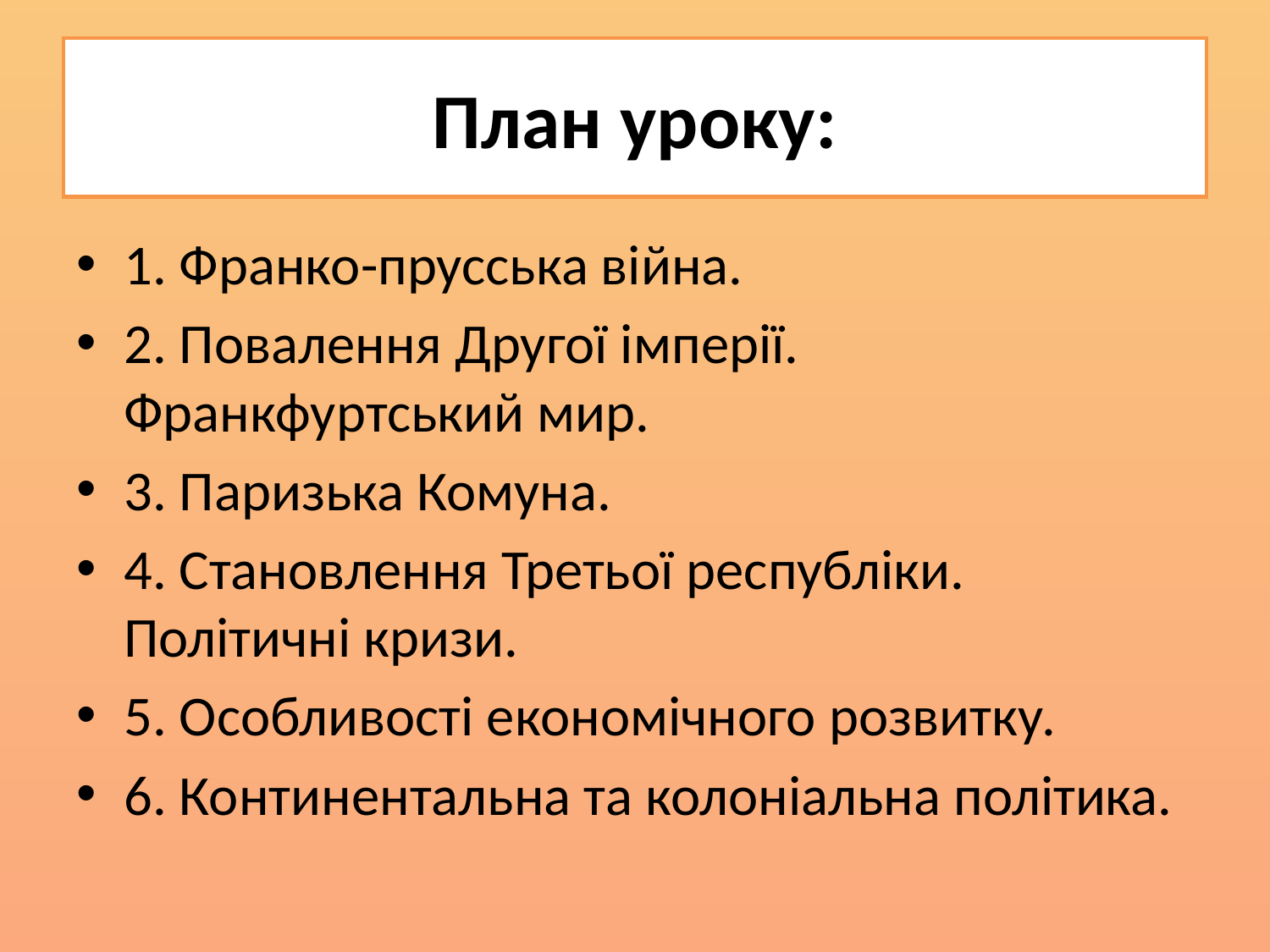

# План уроку:
1. Франко-прусська війна.
2. Повалення Другої імперії. Франкфуртський мир.
3. Паризька Комуна.
4. Становлення Третьої республіки. Політичні кризи.
5. Особливості економічного розвитку.
6. Континентальна та колоніальна політика.